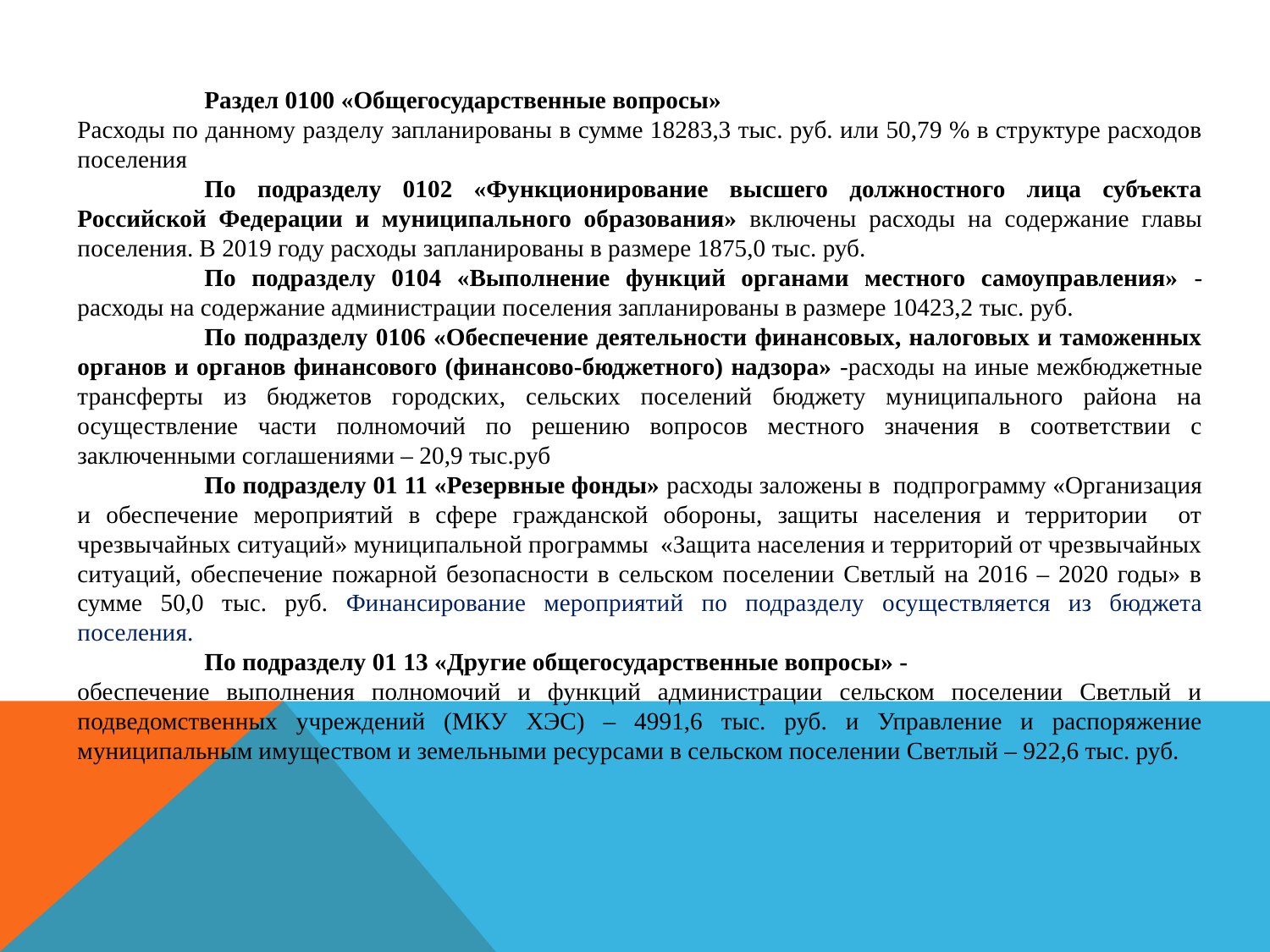

Раздел 0100 «Общегосударственные вопросы»
Расходы по данному разделу запланированы в сумме 18283,3 тыс. руб. или 50,79 % в структуре расходов поселения
	По подразделу 0102 «Функционирование высшего должностного лица субъекта Российской Федерации и муниципального образования» включены расходы на содержание главы поселения. В 2019 году расходы запланированы в размере 1875,0 тыс. руб.
	По подразделу 0104 «Выполнение функций органами местного самоуправления» - расходы на содержание администрации поселения запланированы в размере 10423,2 тыс. руб.
	По подразделу 0106 «Обеспечение деятельности финансовых, налоговых и таможенных органов и органов финансового (финансово-бюджетного) надзора» -расходы на иные межбюджетные трансферты из бюджетов городских, сельских поселений бюджету муниципального района на осуществление части полномочий по решению вопросов местного значения в соответствии с заключенными соглашениями – 20,9 тыс.руб
	По подразделу 01 11 «Резервные фонды» расходы заложены в  подпрограмму «Организация и обеспечение мероприятий в сфере гражданской обороны, защиты населения и территории  от чрезвычайных ситуаций» муниципальной программы  «Защита населения и территорий от чрезвычайных ситуаций, обеспечение пожарной безопасности в сельском поселении Светлый на 2016 – 2020 годы» в сумме 50,0 тыс. руб. Финансирование мероприятий по подразделу осуществляется из бюджета поселения.
	По подразделу 01 13 «Другие общегосударственные вопросы» -
обеспечение выполнения полномочий и функций администрации сельском поселении Светлый и подведомственных учреждений (МКУ ХЭС) – 4991,6 тыс. руб. и Управление и распоряжение муниципальным имуществом и земельными ресурсами в сельском поселении Светлый – 922,6 тыс. руб.